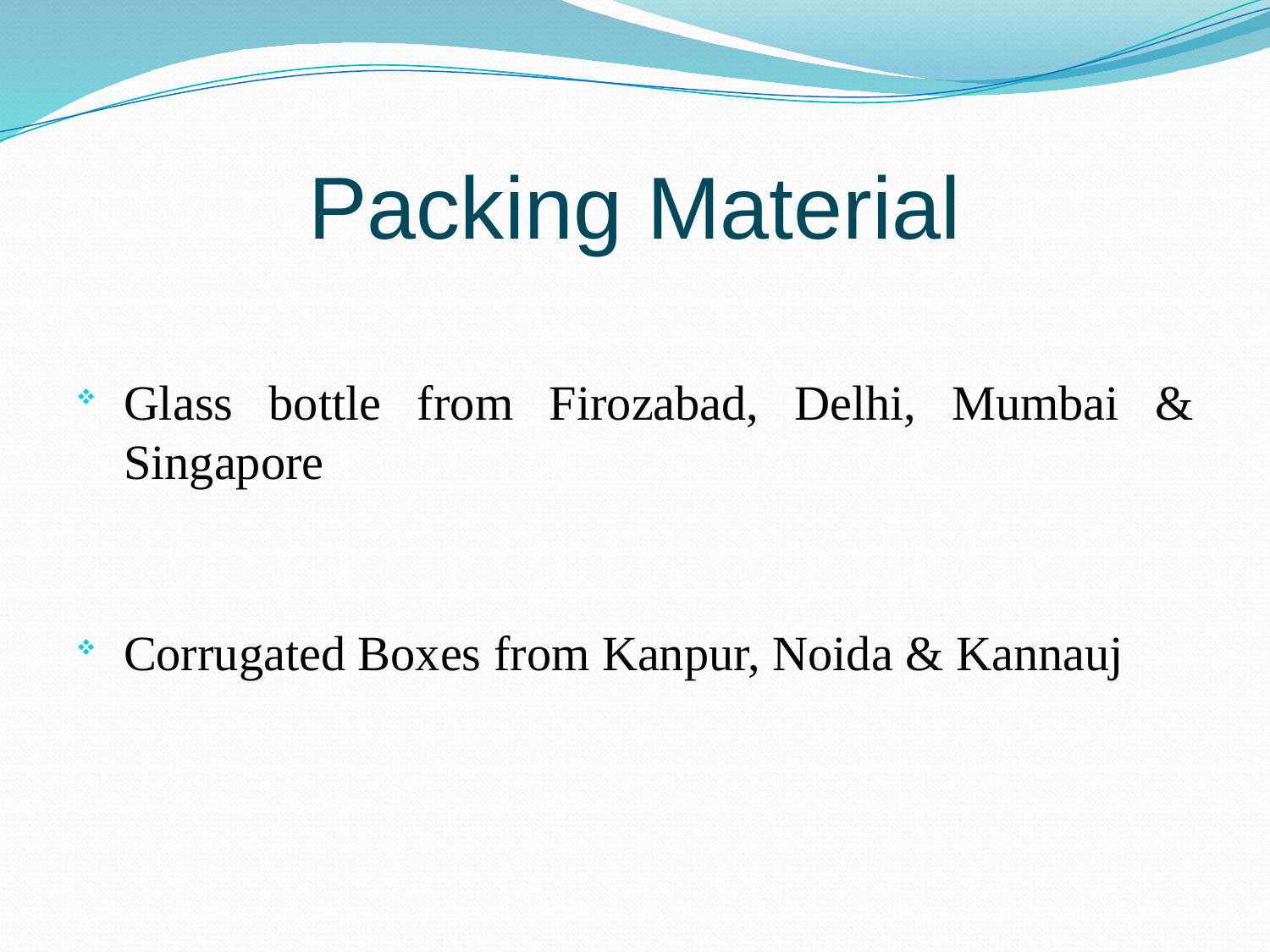

# Packing Material

Glass bottle from Firozabad, Delhi, Mumbai & Singapore

Corrugated Boxes from Kanpur, Noida & Kannauj